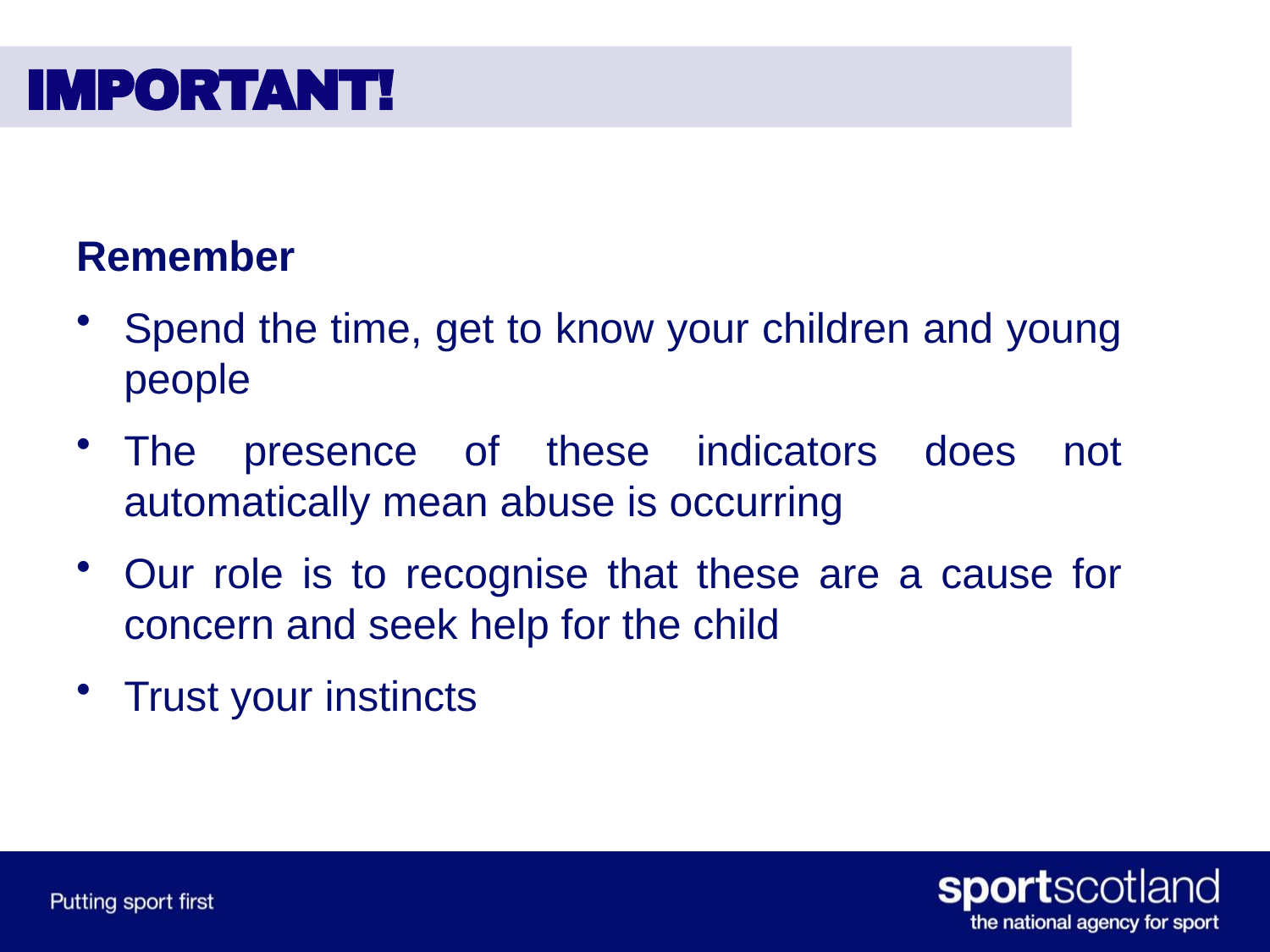

# IMPORTANT!
Remember
Spend the time, get to know your children and young people
The presence of these indicators does not automatically mean abuse is occurring
Our role is to recognise that these are a cause for concern and seek help for the child
Trust your instincts